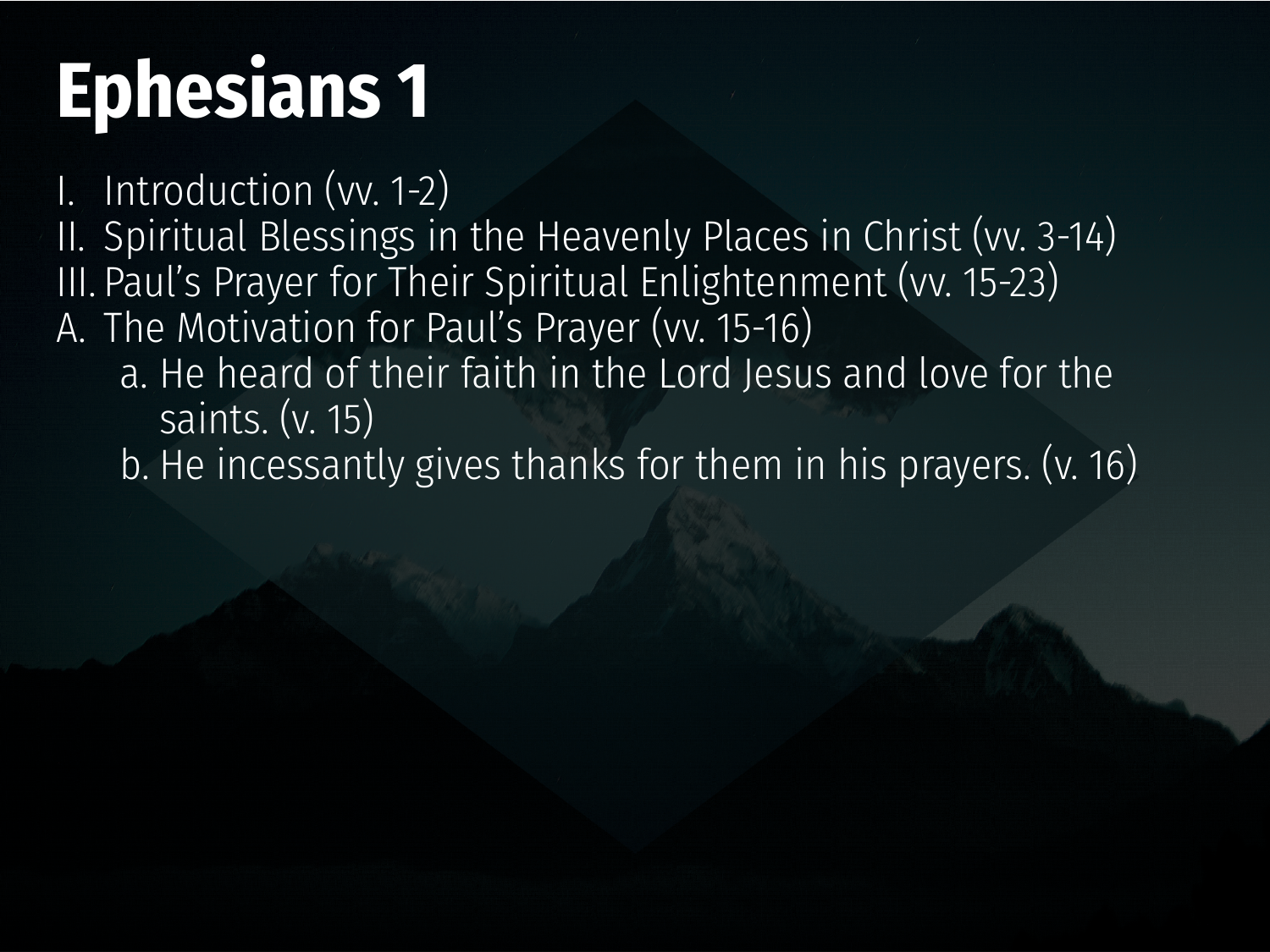

# Ephesians 1
Introduction (vv. 1-2)
Spiritual Blessings in the Heavenly Places in Christ (vv. 3-14)
Paul’s Prayer for Their Spiritual Enlightenment (vv. 15-23)
The Motivation for Paul’s Prayer (vv. 15-16)
He heard of their faith in the Lord Jesus and love for the saints. (v. 15)
He incessantly gives thanks for them in his prayers. (v. 16)